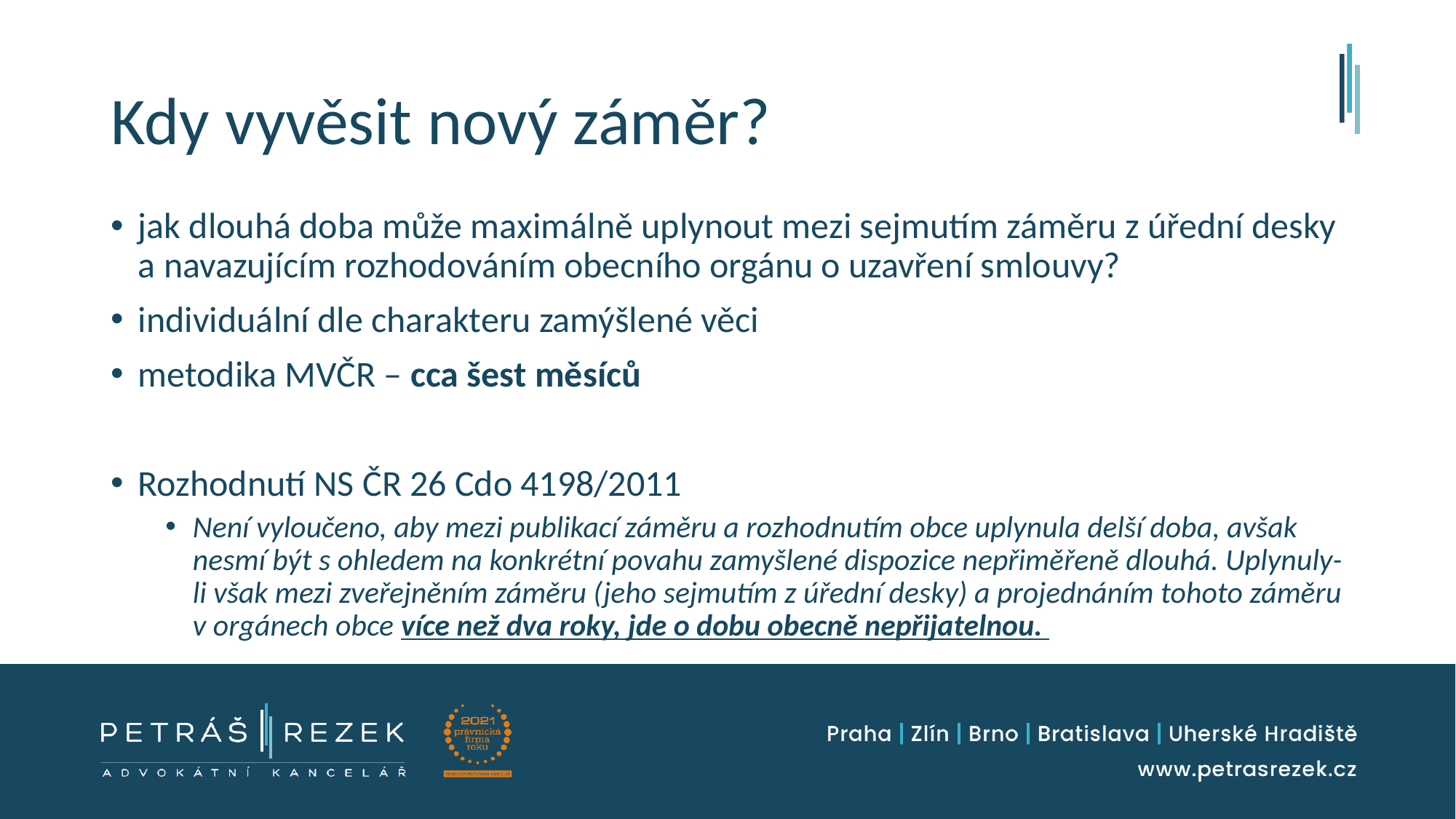

# Kdy vyvěsit nový záměr?
jak dlouhá doba může maximálně uplynout mezi sejmutím záměru z úřední desky a navazujícím rozhodováním obecního orgánu o uzavření smlouvy?
individuální dle charakteru zamýšlené věci
metodika MVČR – cca šest měsíců

Rozhodnutí NS ČR 26 Cdo 4198/2011
Není vyloučeno, aby mezi publikací záměru a rozhodnutím obce uplynula delší doba, avšak nesmí být s ohledem na konkrétní povahu zamyšlené dispozice nepřiměřeně dlouhá. Uplynuly-li však mezi zveřejněním záměru (jeho sejmutím z úřední desky) a projednáním tohoto záměru v orgánech obce více než dva roky, jde o dobu obecně nepřijatelnou.